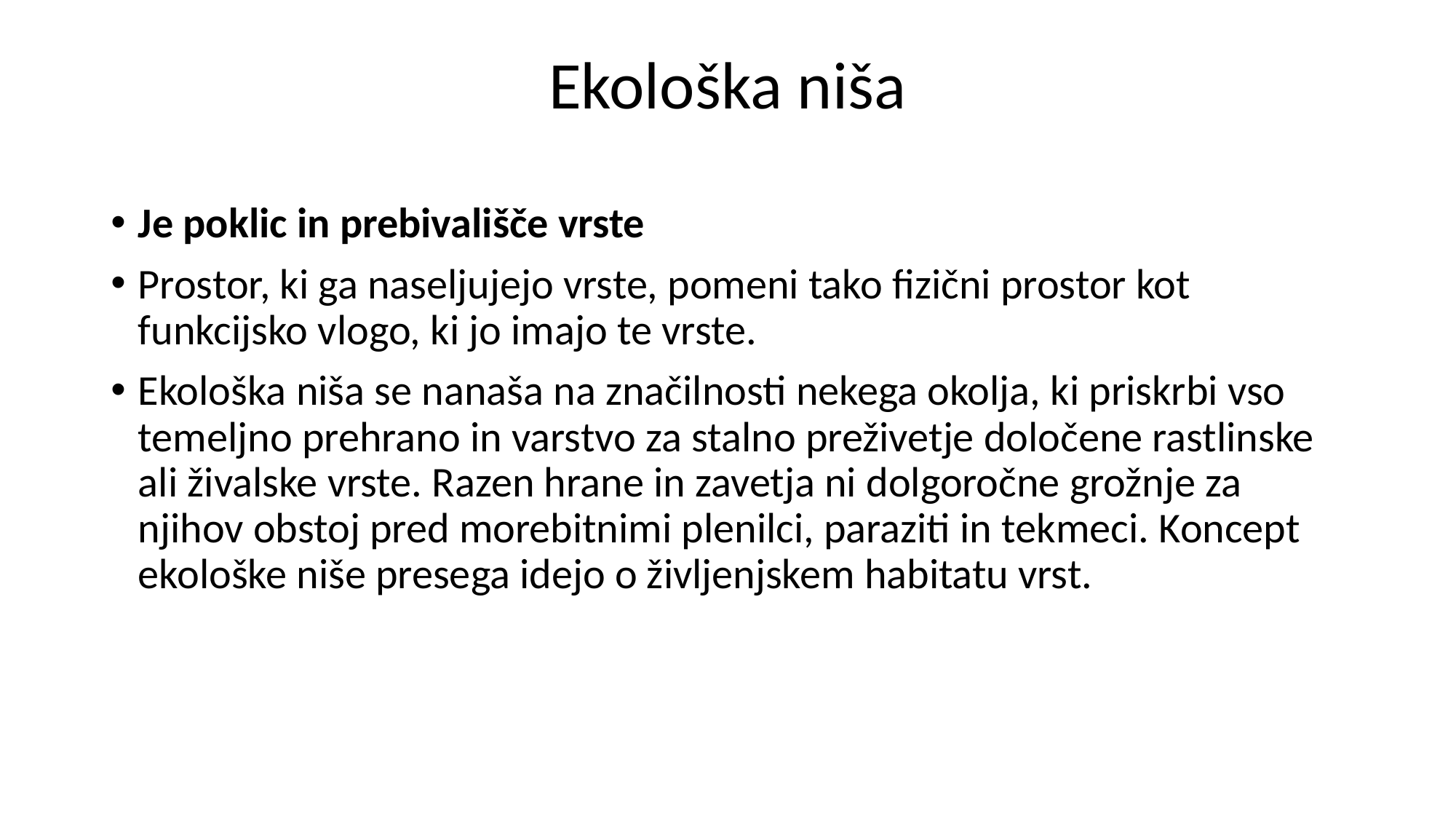

# Ekološka niša
Je poklic in prebivališče vrste
Prostor, ki ga naseljujejo vrste, pomeni tako fizični prostor kot funkcijsko vlogo, ki jo imajo te vrste.
Ekološka niša se nanaša na značilnosti nekega okolja, ki priskrbi vso temeljno prehrano in varstvo za stalno preživetje določene rastlinske ali živalske vrste. Razen hrane in zavetja ni dolgoročne grožnje za njihov obstoj pred morebitnimi plenilci, paraziti in tekmeci. Koncept ekološke niše presega idejo o življenjskem habitatu vrst.